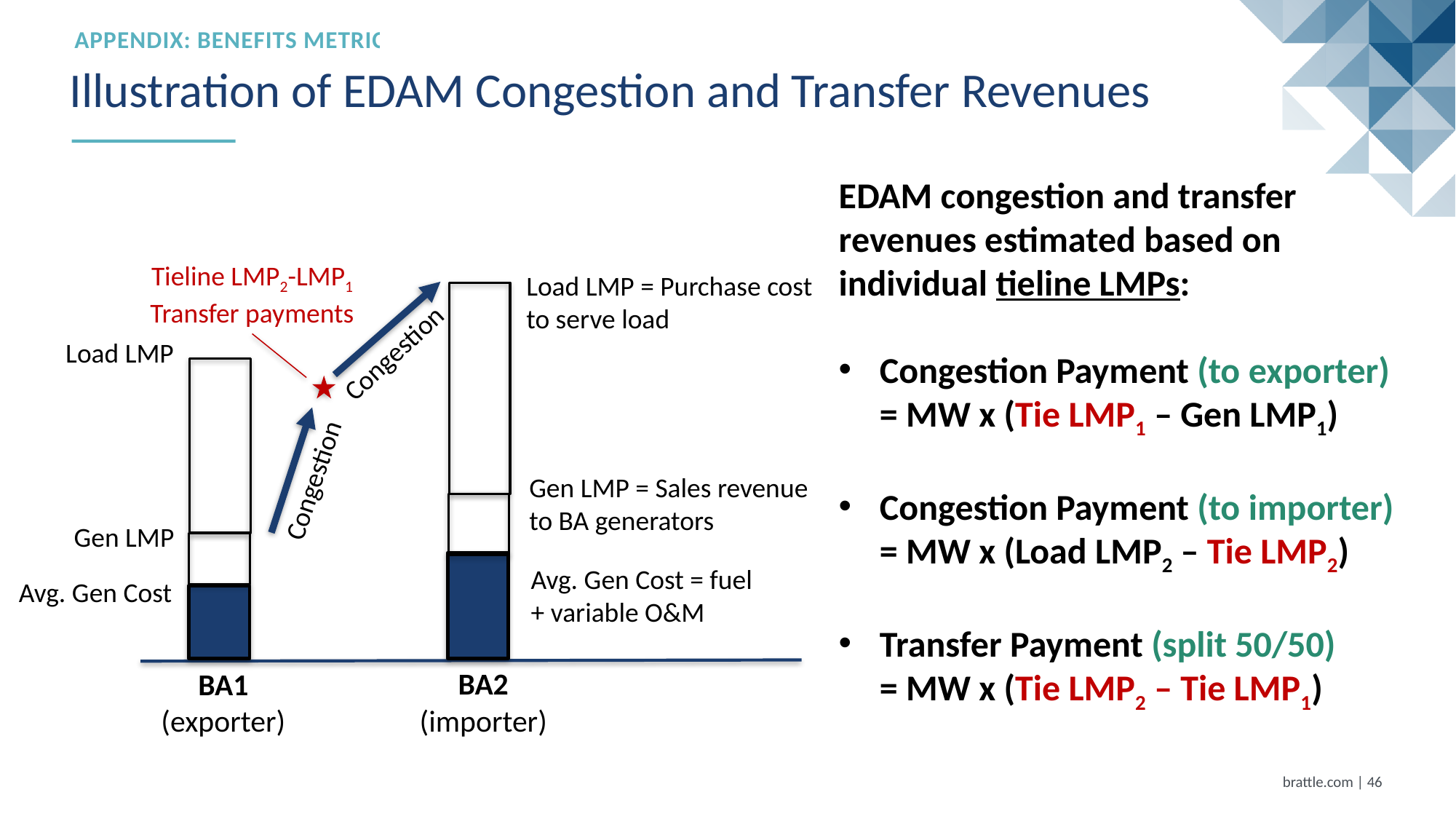

Appendix: Benefits Metrics
# Illustration of EDAM Congestion and Transfer Revenues
EDAM congestion and transfer revenues estimated based on individual tieline LMPs:

Congestion Payment (to exporter) = MW x (Tie LMP1 – Gen LMP1)

Congestion Payment (to importer) = MW x (Load LMP2 – Tie LMP2)

Transfer Payment (split 50/50)      = MW x (Tie LMP2 – Tie LMP1)

Tieline LMP2-LMP1
Transfer payments
Load LMP = Purchase cost to serve load

Load LMP

Gen LMP = Sales revenue to BA generators

Gen LMP

Avg. Gen Cost = fuel + variable O&M
Avg. Gen Cost

BA2
(importer)
BA1
(exporter)
Congestion

Congestion
brattle.com | 46